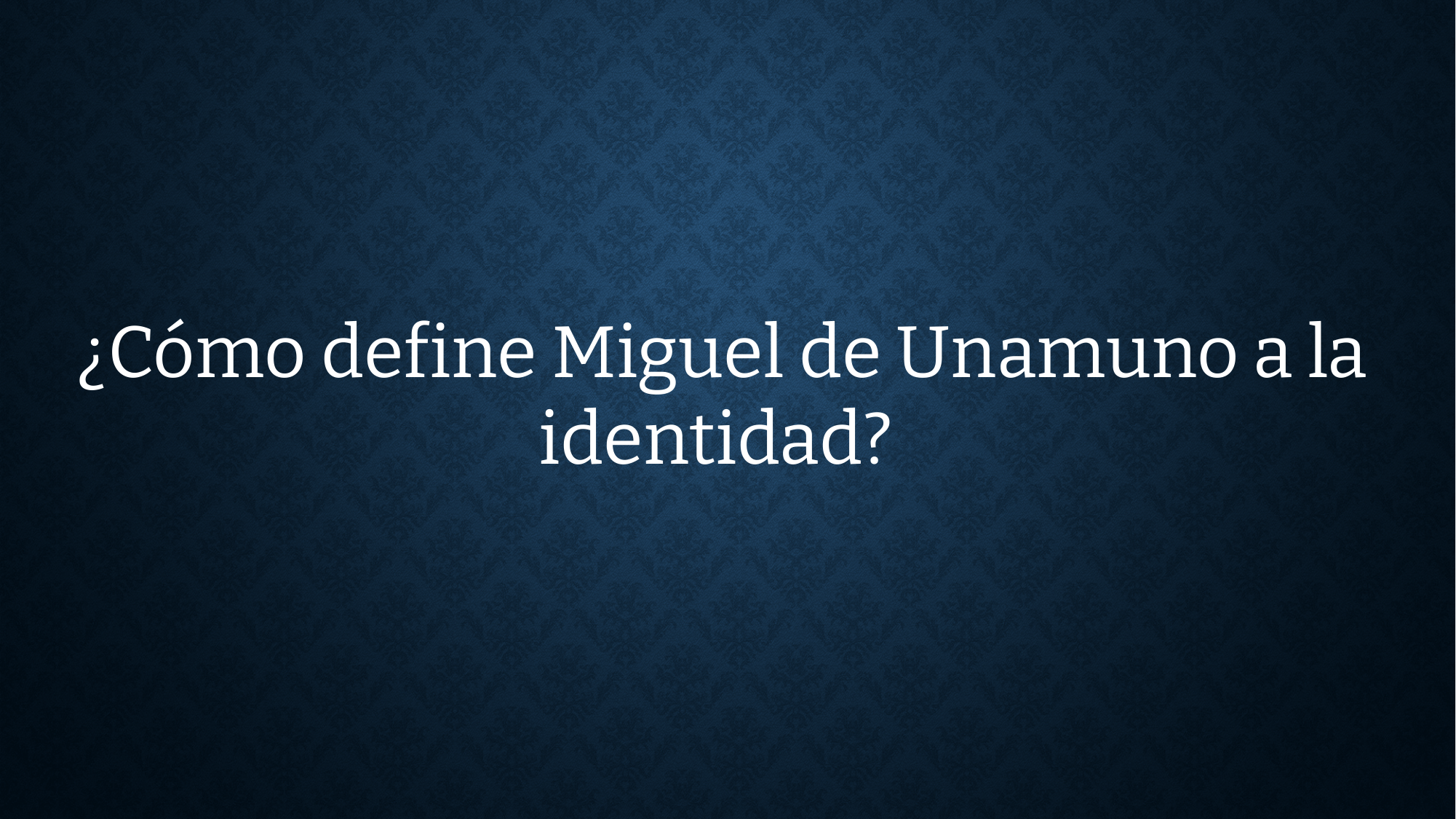

¿Cómo define Miguel de Unamuno a la identidad?